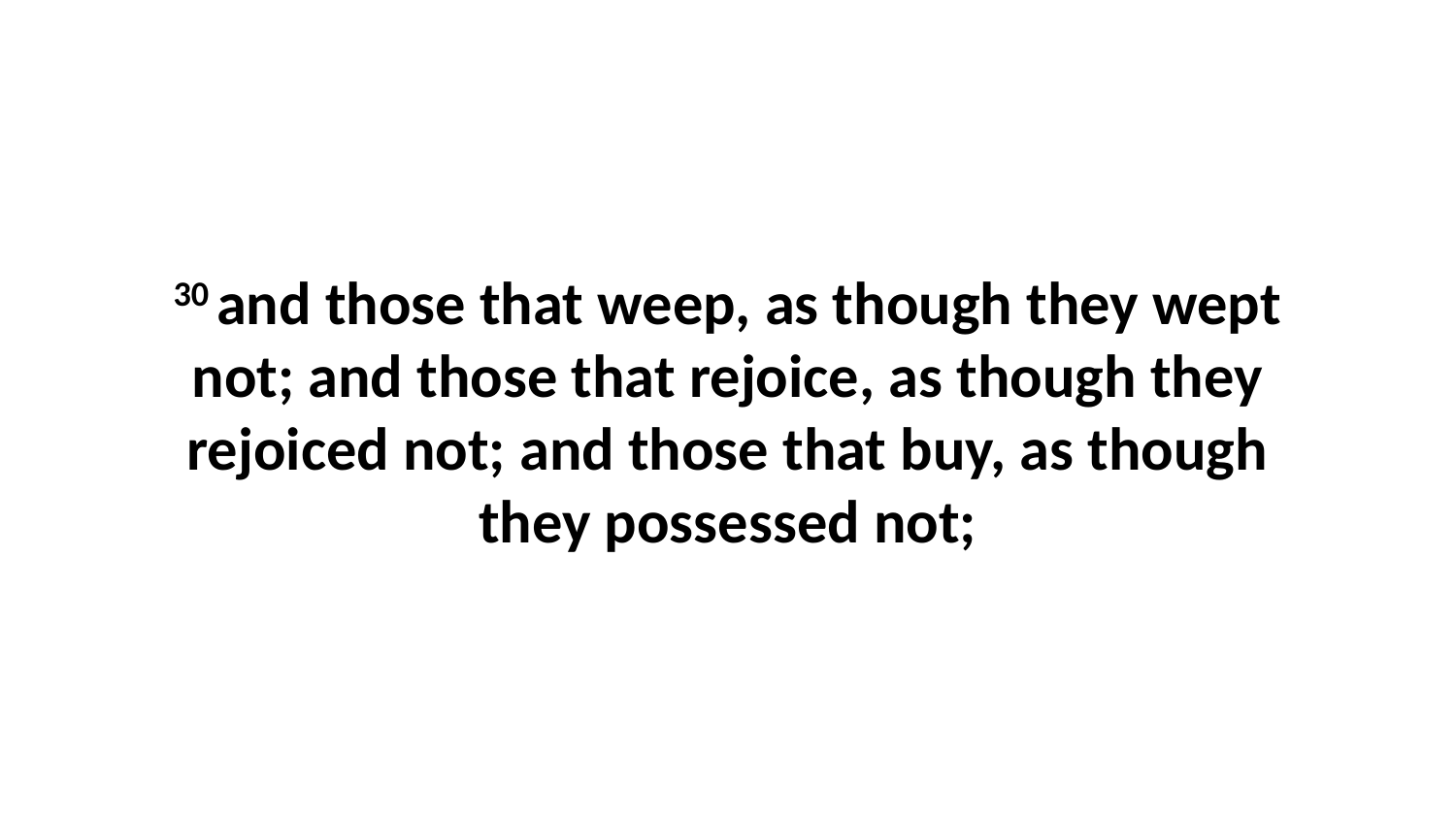

30 and those that weep, as though they wept not; and those that rejoice, as though they rejoiced not; and those that buy, as though they possessed not;